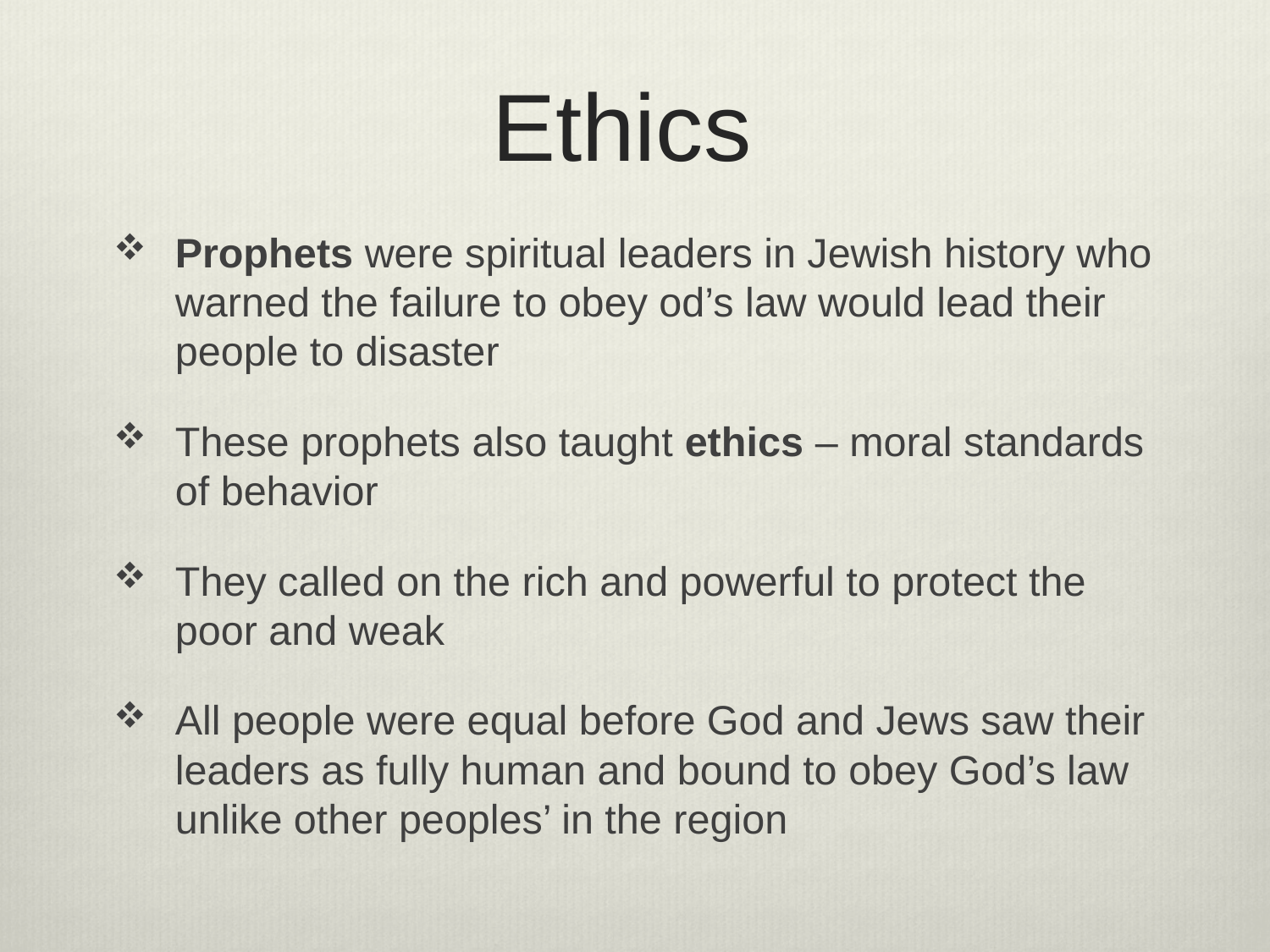

# Ethics
Prophets were spiritual leaders in Jewish history who warned the failure to obey od’s law would lead their people to disaster
These prophets also taught ethics – moral standards of behavior
They called on the rich and powerful to protect the poor and weak
All people were equal before God and Jews saw their leaders as fully human and bound to obey God’s law unlike other peoples’ in the region